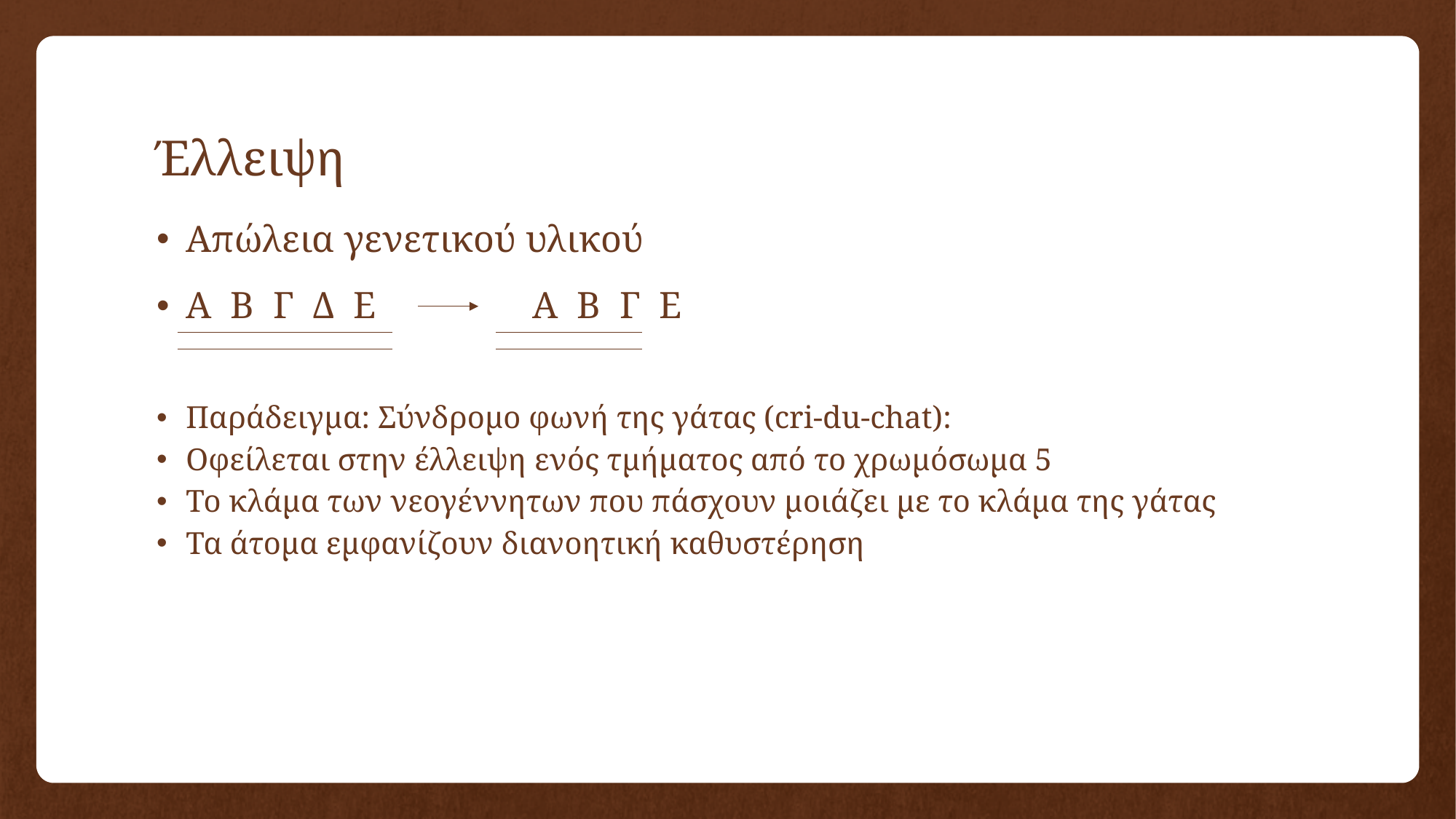

# Έλλειψη
Απώλεια γενετικού υλικού
Α  Β  Γ  Δ  Ε		  Α  Β  Γ  Ε

Παράδειγμα: Σύνδρομο φωνή της γάτας (cri-du-chat):
Οφείλεται στην έλλειψη ενός τμήματος από το χρωμόσωμα 5
Το κλάμα των νεογέννητων που πάσχουν μοιάζει με το κλάμα της γάτας
Τα άτομα εμφανίζουν διανοητική καθυστέρηση